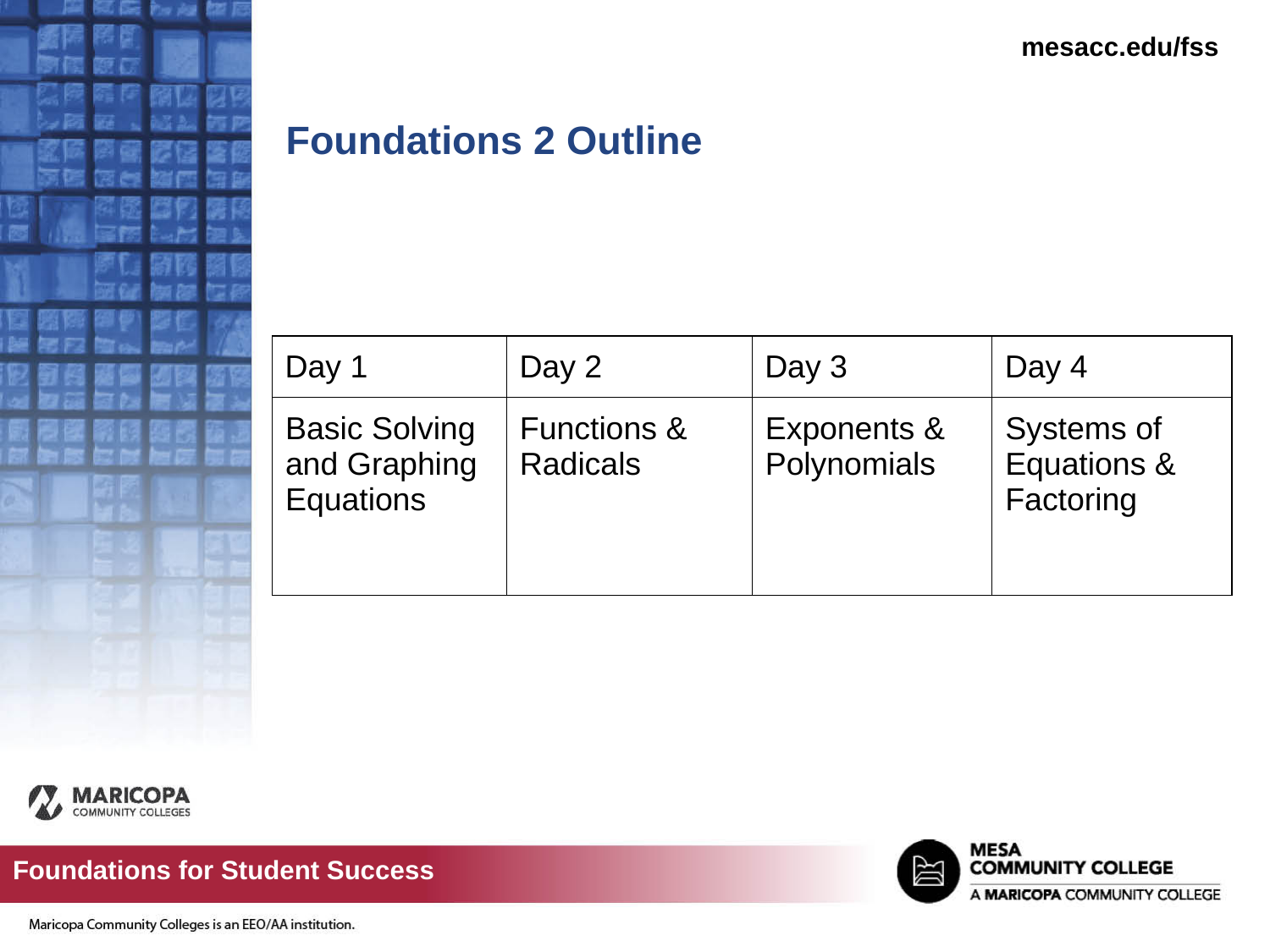

mesacc.edu/fss
# Foundations 2 Outline
| Day 1 | Day 2 | Day 3 | Day 4 |
| --- | --- | --- | --- |
| Basic Solving and Graphing Equations | Functions & Radicals | Exponents & Polynomials | Systems of Equations & Factoring |

Foundations for Student Success